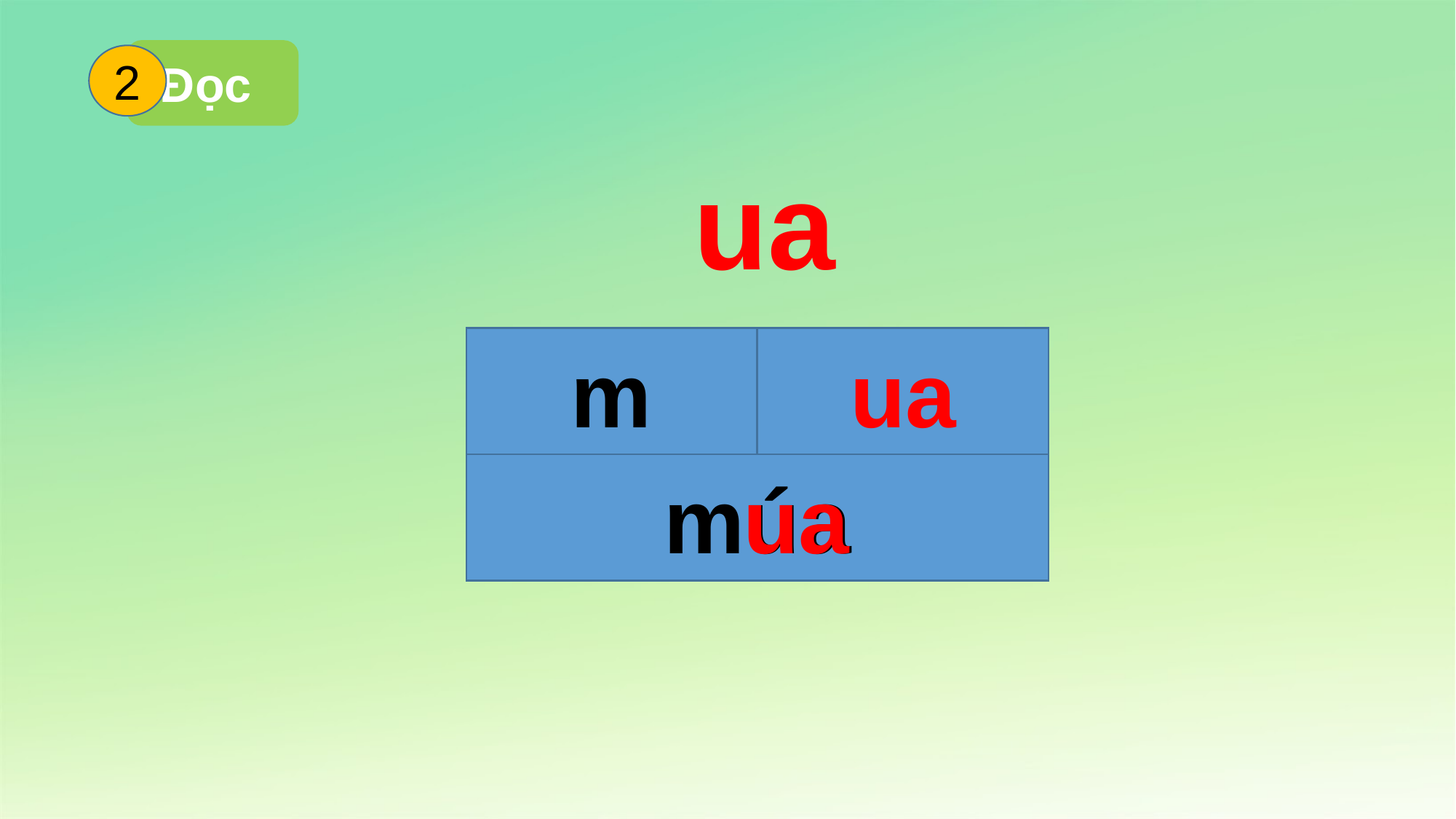

Đọc
2
ua
m
ua
múa

ua